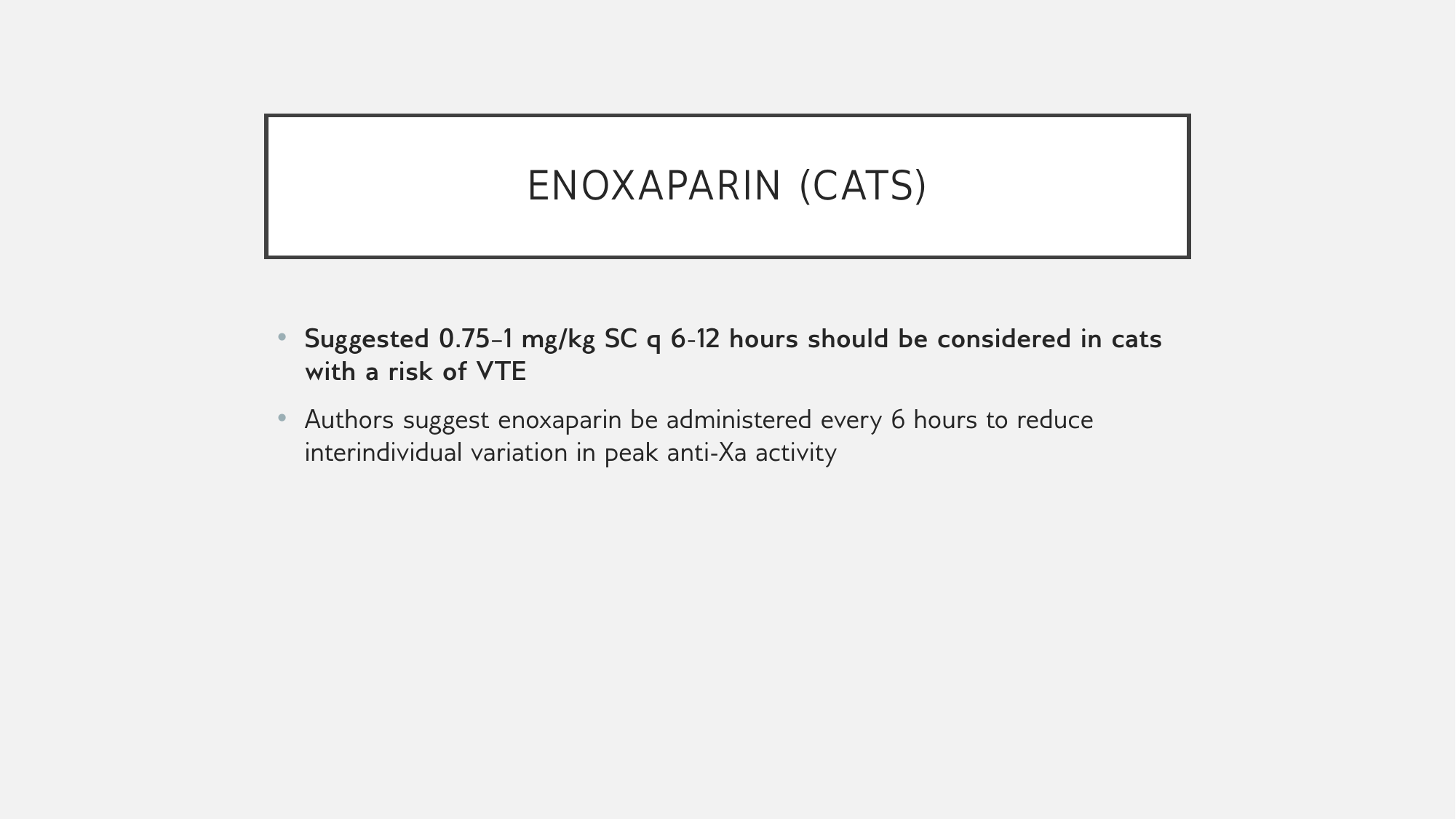

# Enoxaparin (cats)
Suggested 0.75–1 mg/kg SC q 6-12 hours should be considered in cats with a risk of VTE
Authors suggest enoxaparin be administered every 6 hours to reduce interindividual variation in peak anti-Xa activity